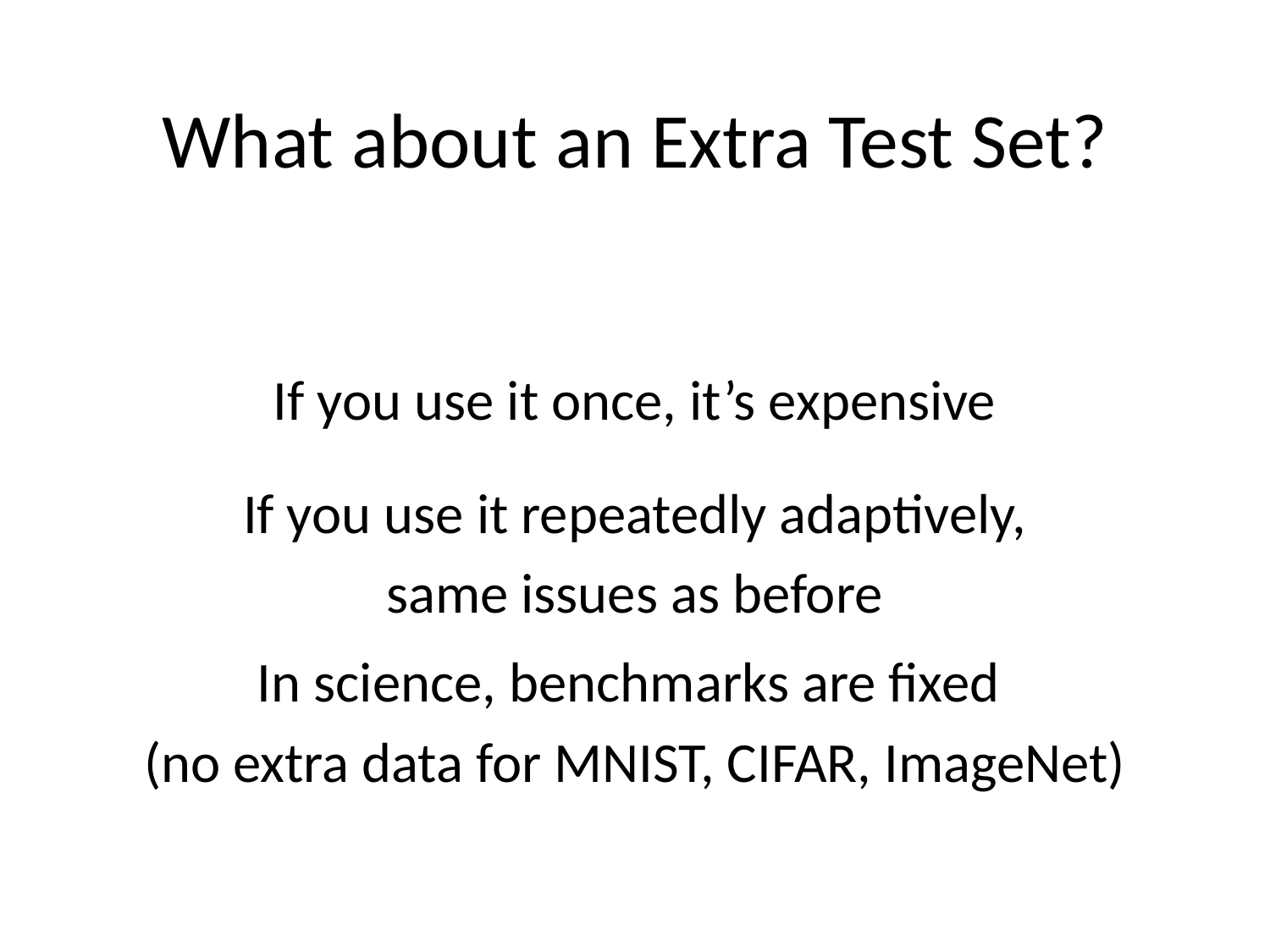

# What about an Extra Test Set?
If you use it once, it’s expensive
If you use it repeatedly adaptively,
same issues as before
In science, benchmarks are fixed
(no extra data for MNIST, CIFAR, ImageNet)